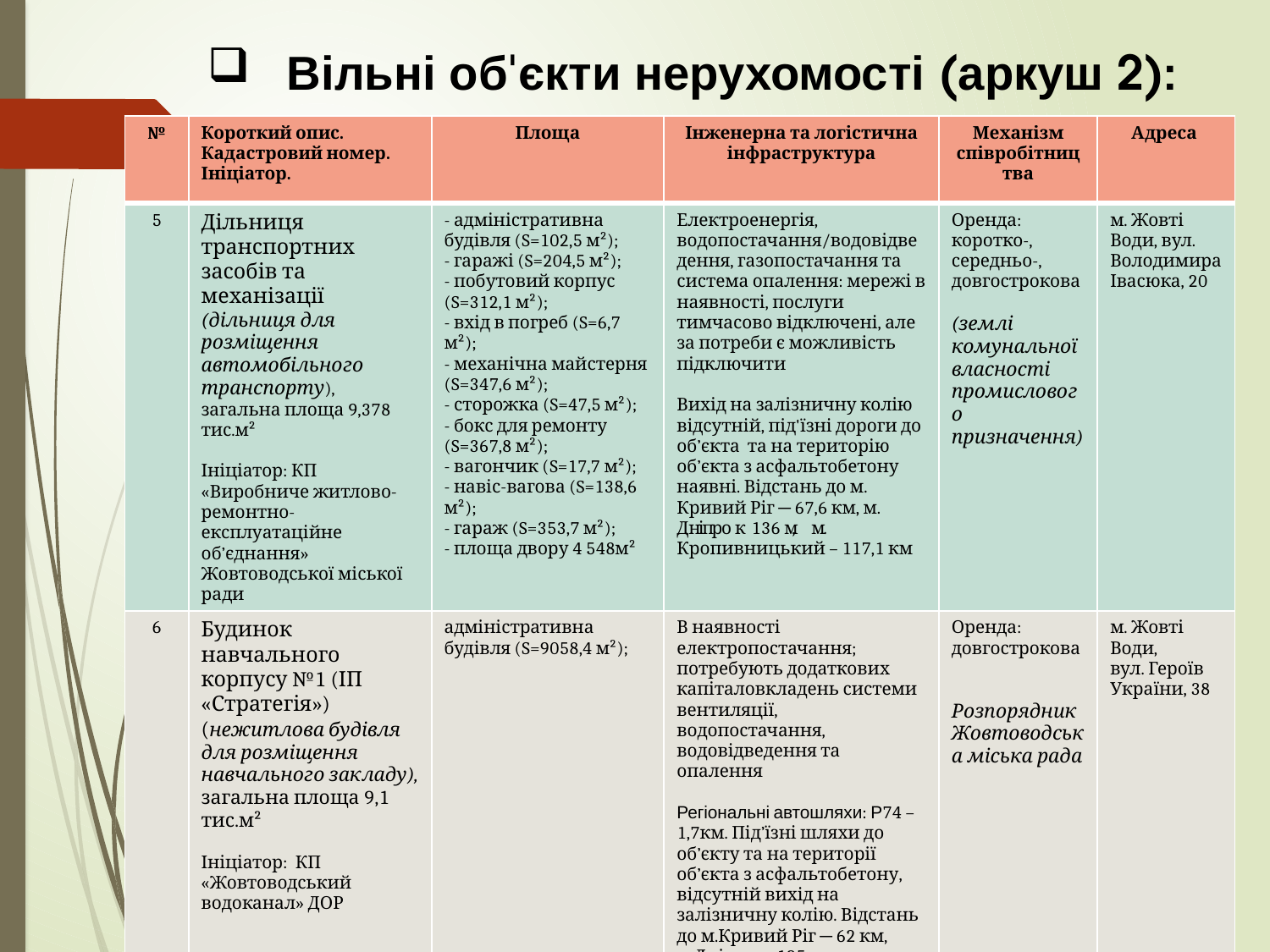

# Вільні об'єкти нерухомості (аркуш 2):
| № | Короткий опис. Кадастровий номер. Ініціатор. | Площа | Інженерна та логістична інфраструктура | Механізм співробітництва | Адреса |
| --- | --- | --- | --- | --- | --- |
| 5 | Дільниця транспортних засобів та механізації (дільниця для розміщення автомобільного транспорту), загальна площа 9,378 тис.м² Ініціатор: КП «Виробниче житлово- ремонтно- експлуатаційне об’єднання» Жовтоводської міської ради | - адміністративна будівля (S=102,5 м²); - гаражі (S=204,5 м²); - побутовий корпус (S=312,1 м²); - вхід в погреб (S=6,7 м²); - механічна майстерня (S=347,6 м²); - сторожка (S=47,5 м²); - бокс для ремонту (S=367,8 м²); - вагончик (S=17,7 м²); - навіс-вагова (S=138,6 м²); - гараж (S=353,7 м²); - площа двору 4 548м² | Електроенергія, водопостачання/водовідведення, газопостачання та система опалення: мережі в наявності, послуги тимчасово відключені, але за потреби є можливість підключити Вихід на залізничну колію відсутній, під'їзні дороги до об’єкта та на територію об’єкта з асфальтобетону наявні. Відстань до м. Кривий Ріг ─ 67,6 км, м. Дніпро ─ 136 км, м. Кропивницький – 117,1 км | Оренда: коротко-, середньо-, довгострокова (землі комунальної власності промислового призначення) | м. Жовті Води, вул. Володимира Івасюка, 20 |
| 6 | Будинок навчального корпусу №1 (ІП «Стратегія») (нежитлова будівля для розміщення навчального закладу), загальна площа 9,1 тис.м² Ініціатор: КП «Жовтоводський водоканал» ДОР | адміністративна будівля (S=9058,4 м²); | В наявності електропостачання; потребують додаткових капіталовкладень системи вентиляції, водопостачання, водовідведення та опалення Регіональні автошляхи: Р74 – 1,7км. Під’їзні шляхи до об’єкту та на території об’єкта з асфальтобетону, відсутній вихід на залізничну колію. Відстань до м.Кривий Ріг ─ 62 км, м.Дніпро ─ 125 км, м. Кропивницький – 130 км | Оренда: довгострокова Розпорядник Жовтоводська міська рада | м. Жовті Води, вул. Героїв України, 38 |